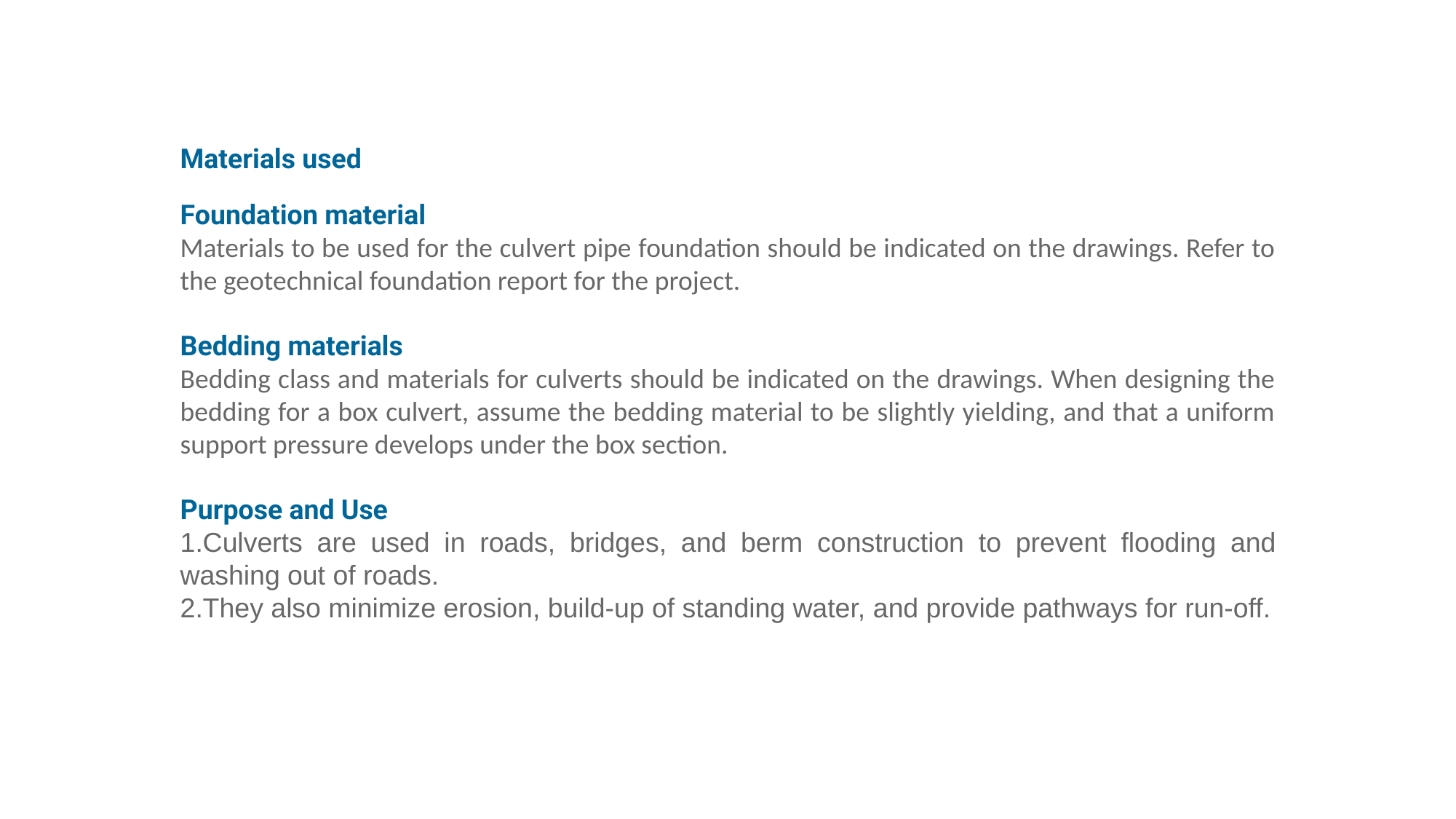

Materials used

Foundation material
Materials to be used for the culvert pipe foundation should be indicated on the drawings. Refer to the geotechnical foundation report for the project.

Bedding materials
Bedding class and materials for culverts should be indicated on the drawings. When designing the bedding for a box culvert, assume the bedding material to be slightly yielding, and that a uniform support pressure develops under the box section.

Purpose and Use
Culverts are used in roads, bridges, and berm construction to prevent flooding and washing out of roads.
They also minimize erosion, build-up of standing water, and provide pathways for run-off.